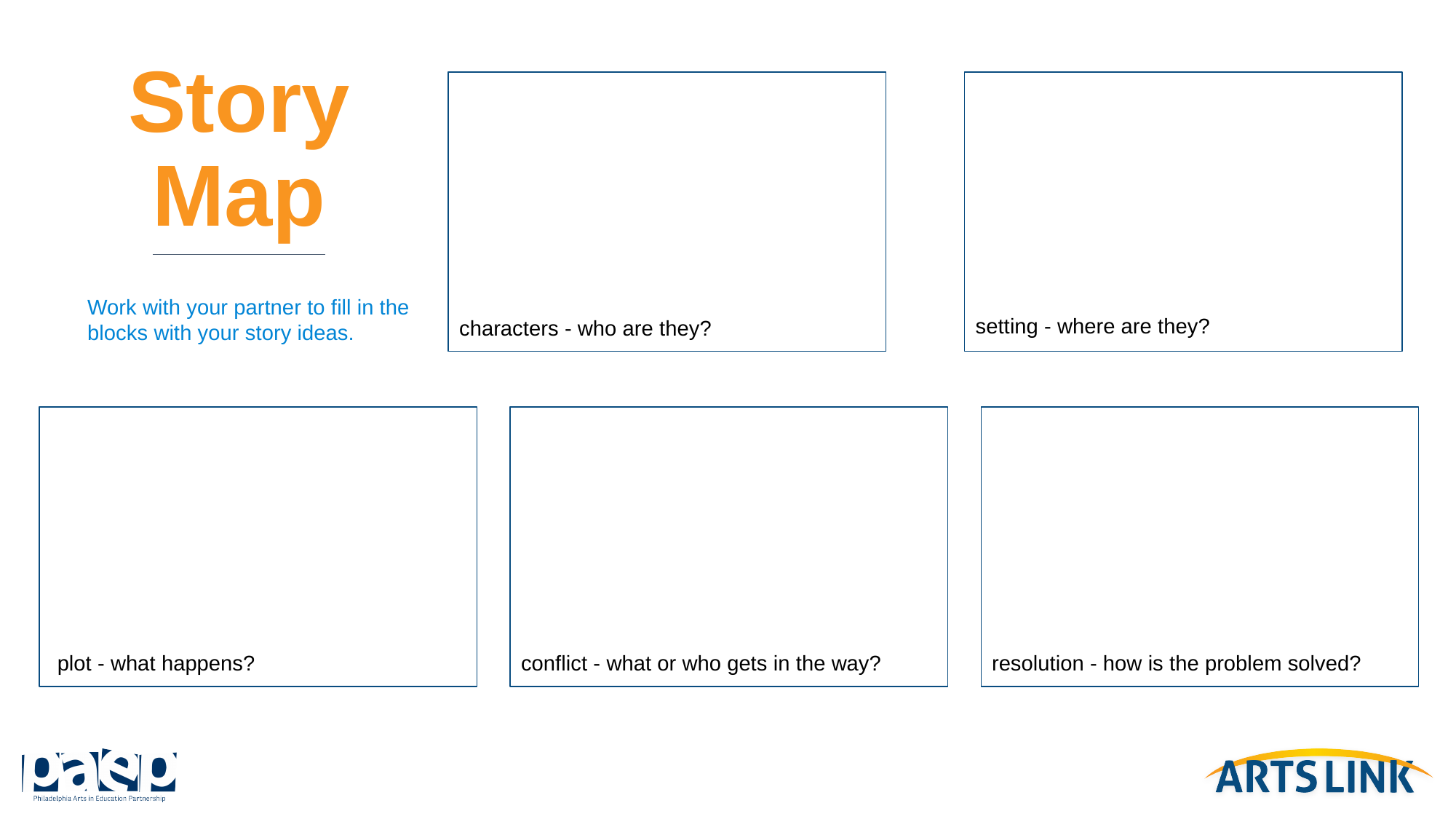

# Story
Map

Work with your partner to fill in the blocks with your story ideas.
setting - where are they?
characters - who are they?

plot - what happens?
conflict - what or who gets in the way?
resolution - how is the problem solved?